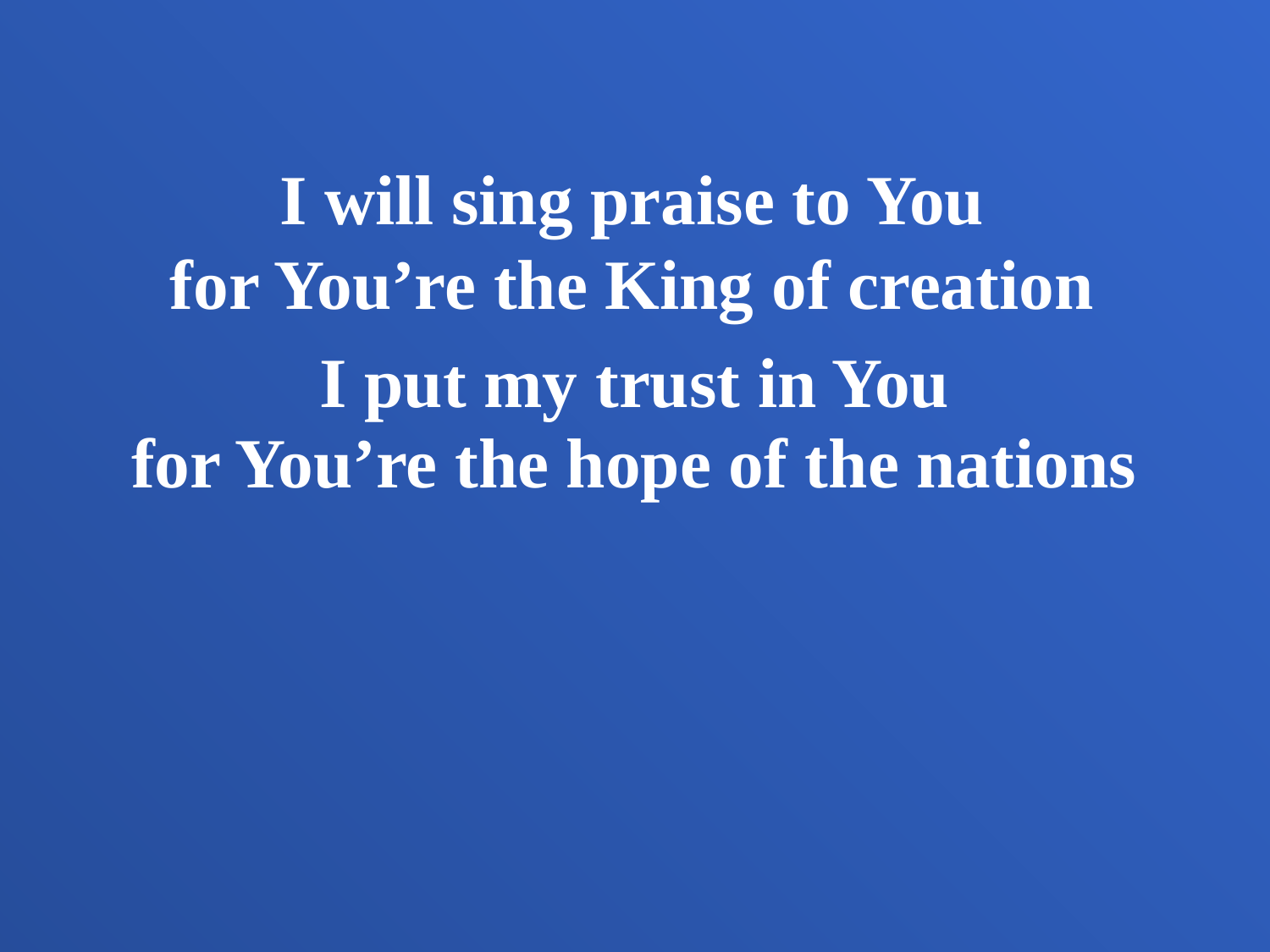

I will sing praise to You
for You’re the King of creation
I put my trust in You
for You’re the hope of the nations